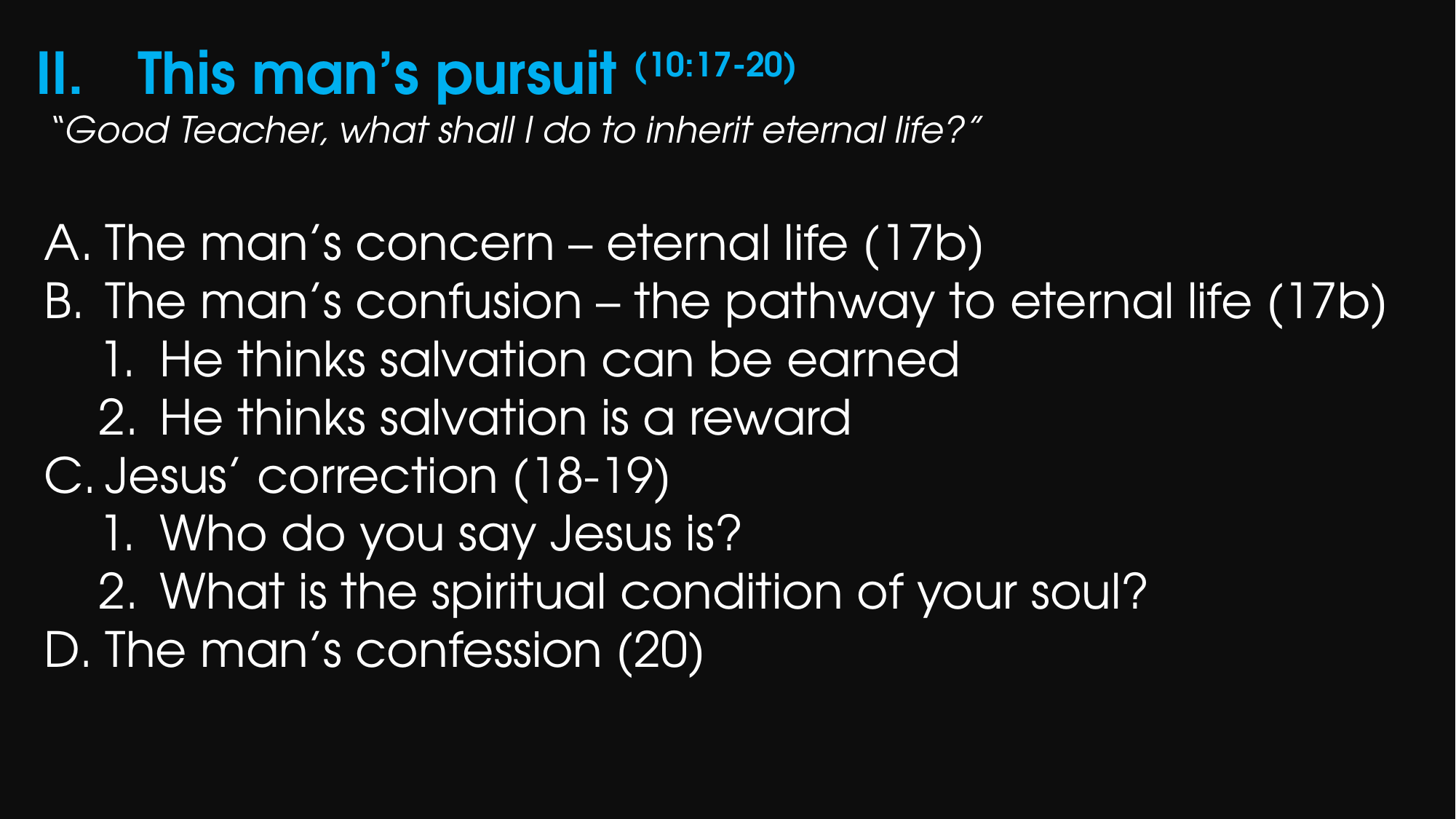

This man’s pursuit (10:17-20)
“Good Teacher, what shall I do to inherit eternal life?”
The man’s concern – eternal life (17b)
The man’s confusion – the pathway to eternal life (17b)
He thinks salvation can be earned
He thinks salvation is a reward
Jesus’ correction (18-19)
Who do you say Jesus is?
What is the spiritual condition of your soul?
The man’s confession (20)